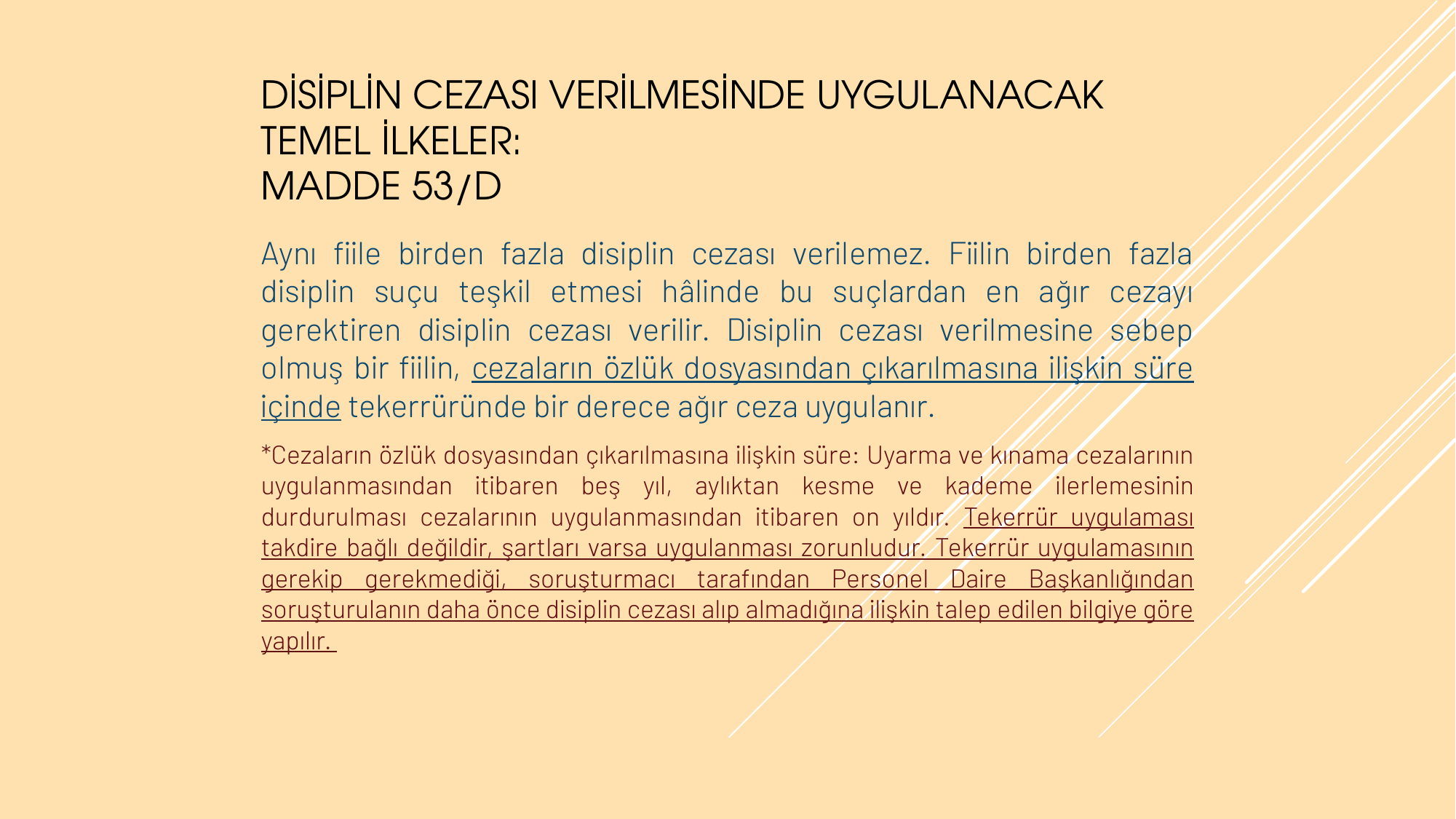

# Disiplin cezası verilmesinde uygulanacak temel ilkeler: Madde 53/D
Aynı fiile birden fazla disiplin cezası verilemez. Fiilin birden fazla disiplin suçu teşkil etmesi hâlinde bu suçlardan en ağır cezayı gerektiren disiplin cezası verilir. Disiplin cezası verilmesine sebep olmuş bir fiilin, cezaların özlük dosyasından çıkarılmasına ilişkin süre içinde tekerrüründe bir derece ağır ceza uygulanır.
*Cezaların özlük dosyasından çıkarılmasına ilişkin süre: Uyarma ve kınama cezalarının uygulanmasından itibaren beş yıl, aylıktan kesme ve kademe ilerlemesinin durdurulması cezalarının uygulanmasından itibaren on yıldır. Tekerrür uygulaması takdire bağlı değildir, şartları varsa uygulanması zorunludur. Tekerrür uygulamasının gerekip gerekmediği, soruşturmacı tarafından Personel Daire Başkanlığından soruşturulanın daha önce disiplin cezası alıp almadığına ilişkin talep edilen bilgiye göre yapılır.